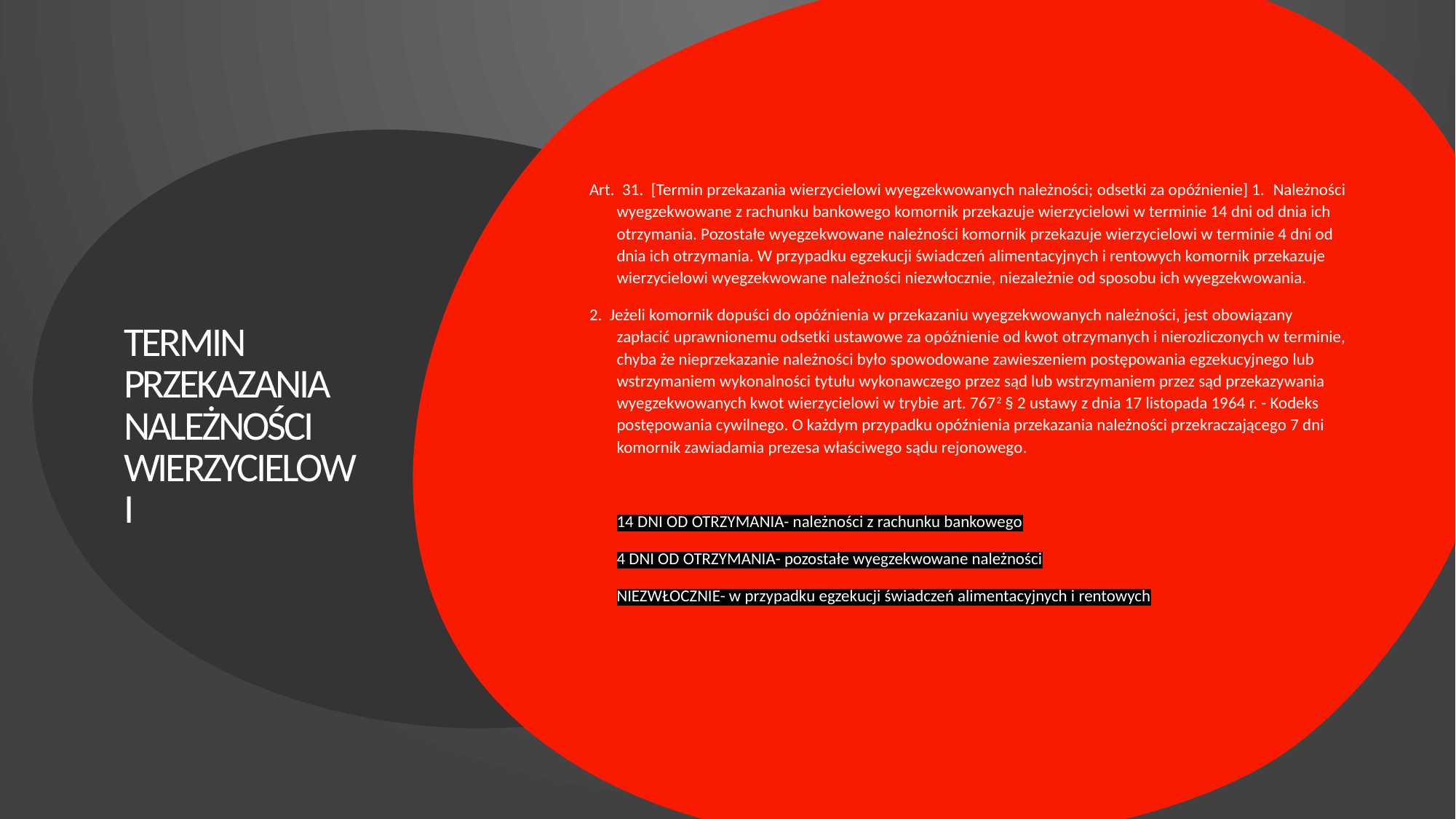

Art.  31.  [Termin przekazania wierzycielowi wyegzekwowanych należności; odsetki za opóźnienie] 1.  Należności wyegzekwowane z rachunku bankowego komornik przekazuje wierzycielowi w terminie 14 dni od dnia ich otrzymania. Pozostałe wyegzekwowane należności komornik przekazuje wierzycielowi w terminie 4 dni od dnia ich otrzymania. W przypadku egzekucji świadczeń alimentacyjnych i rentowych komornik przekazuje wierzycielowi wyegzekwowane należności niezwłocznie, niezależnie od sposobu ich wyegzekwowania.
2.  Jeżeli komornik dopuści do opóźnienia w przekazaniu wyegzekwowanych należności, jest obowiązany zapłacić uprawnionemu odsetki ustawowe za opóźnienie od kwot otrzymanych i nierozliczonych w terminie, chyba że nieprzekazanie należności było spowodowane zawieszeniem postępowania egzekucyjnego lub wstrzymaniem wykonalności tytułu wykonawczego przez sąd lub wstrzymaniem przez sąd przekazywania wyegzekwowanych kwot wierzycielowi w trybie art. 7672 § 2 ustawy z dnia 17 listopada 1964 r. - Kodeks postępowania cywilnego. O każdym przypadku opóźnienia przekazania należności przekraczającego 7 dni komornik zawiadamia prezesa właściwego sądu rejonowego.

14 DNI OD OTRZYMANIA- należności z rachunku bankowego
4 DNI OD OTRZYMANIA- pozostałe wyegzekwowane należności
NIEZWŁOCZNIE- w przypadku egzekucji świadczeń alimentacyjnych i rentowych

# TERMIN PRZEKAZANIA NALEŻNOŚCI WIERZYCIELOWI